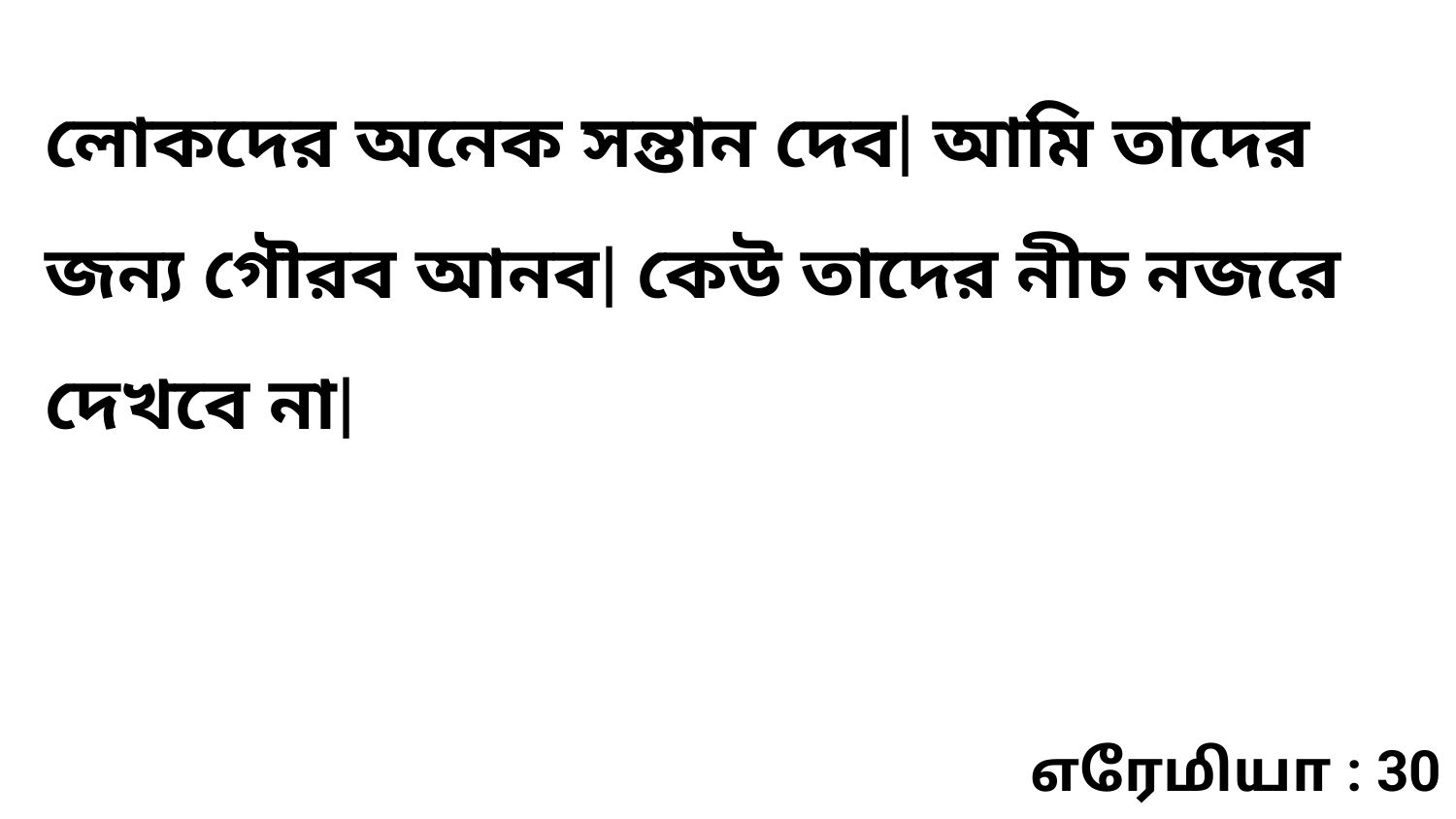

লোকদের অনেক সন্তান দেব| আমি তাদের জন্য গৌরব আনব| কেউ তাদের নীচ নজরে দেখবে না|
எரேமியா : 30